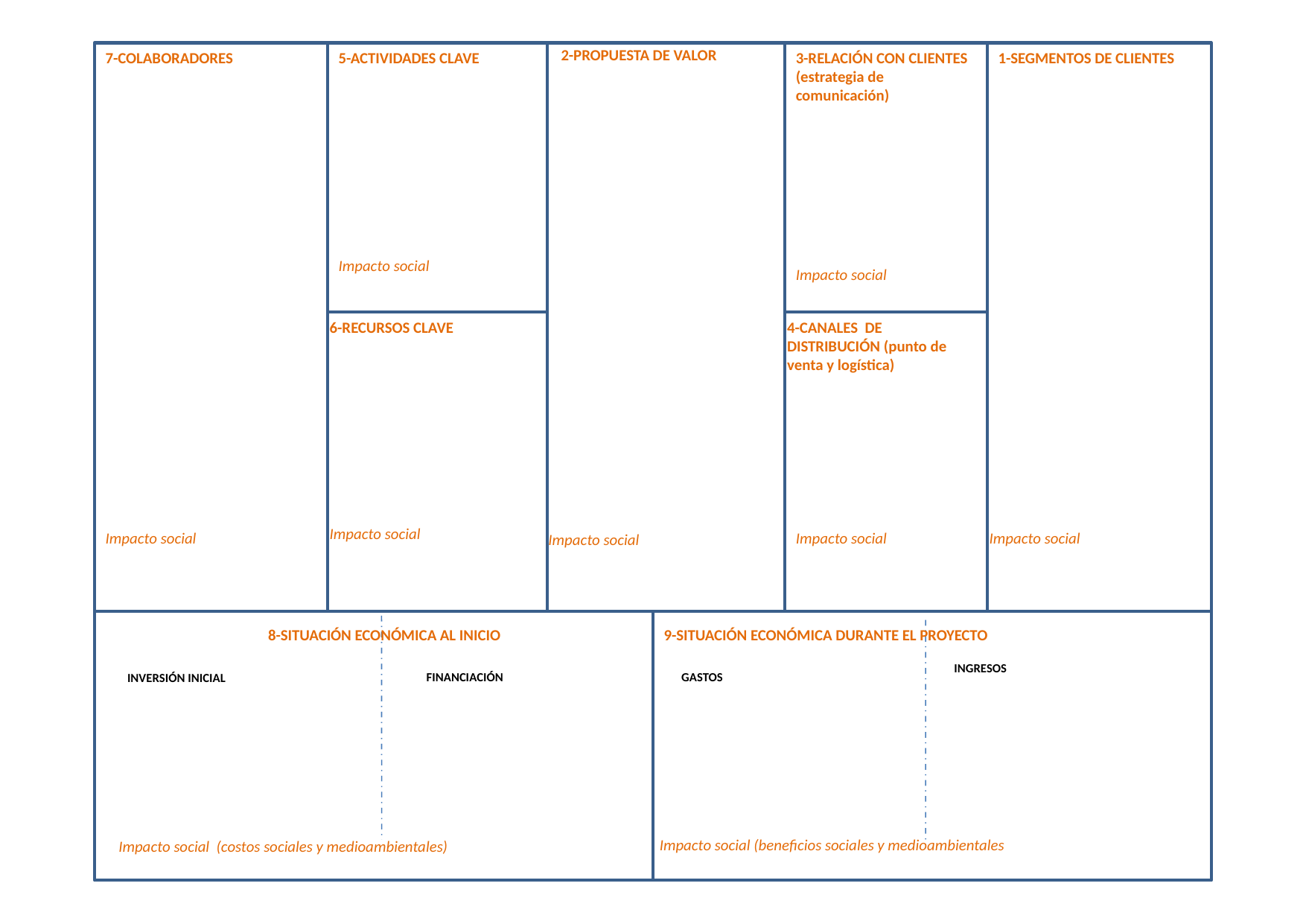

2-PROPUESTA DE VALOR

7-COLABORADORES

5-ACTIVIDADES CLAVE

3-RELACIÓN CON CLIENTES (estrategia de comunicación)

1-SEGMENTOS DE CLIENTES
Impacto social
Impacto social
6-RECURSOS CLAVE

4-CANALES  DE DISTRIBUCIÓN (punto de venta y logística)

Impacto social
Impacto social
Impacto social
Impacto social
Impacto social

8-SITUACIÓN ECONÓMICA AL INICIO
9-SITUACIÓN ECONÓMICA DURANTE EL PROYECTO

INGRESOS
FINANCIACIÓN
GASTOS

INVERSIÓN INICIAL
Impacto social (beneficios sociales y medioambientales
Impacto social  (costos sociales y medioambientales)